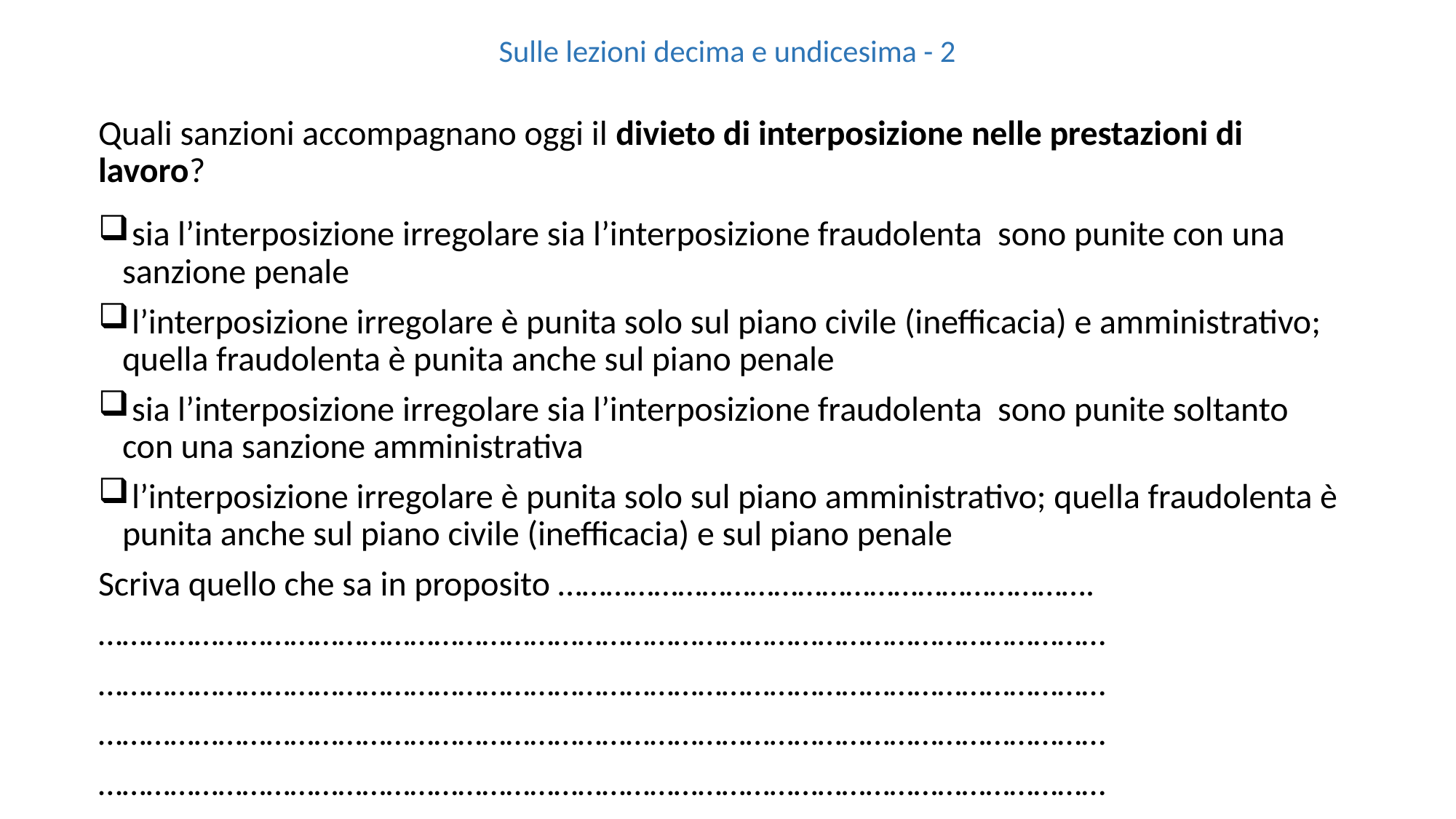

# Sulle lezioni decima e undicesima - 2
Quali sanzioni accompagnano oggi il divieto di interposizione nelle prestazioni di lavoro?

 sia l’interposizione irregolare sia l’interposizione fraudolenta  sono punite con una sanzione penale
 l’interposizione irregolare è punita solo sul piano civile (inefficacia) e amministrativo; quella fraudolenta è punita anche sul piano penale
 sia l’interposizione irregolare sia l’interposizione fraudolenta  sono punite soltanto con una sanzione amministrativa
 l’interposizione irregolare è punita solo sul piano amministrativo; quella fraudolenta è punita anche sul piano civile (inefficacia) e sul piano penale
Scriva quello che sa in proposito ………………………………………………………….
………………………………………………………………………………………………………………
………………………………………………………………………………………………………………
………………………………………………………………………………………………………………
………………………………………………………………………………………………………………